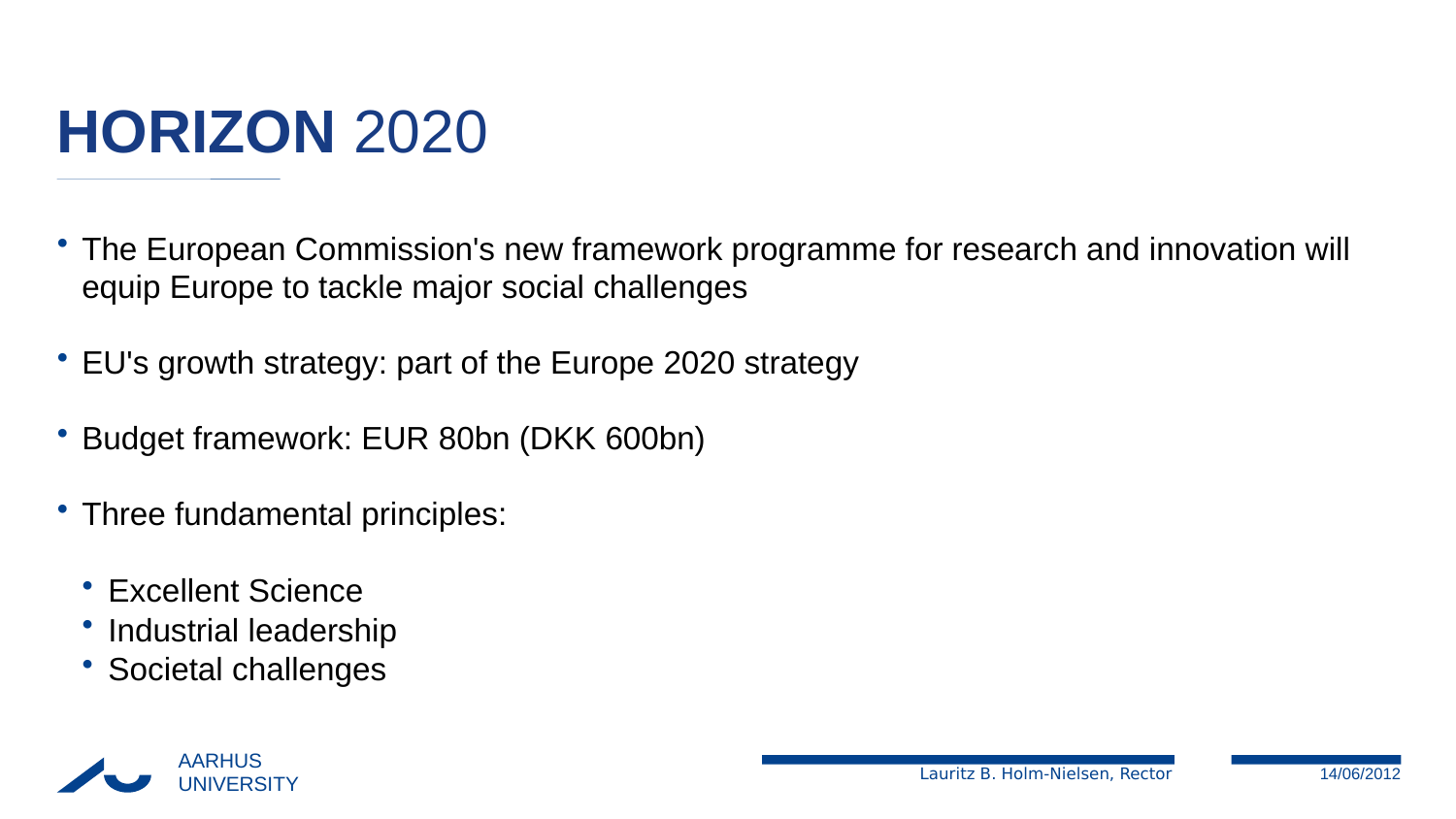

# HORIZON 2020

The European Commission's new framework programme for research and innovation will equip Europe to tackle major social challenges

EU's growth strategy: part of the Europe 2020 strategy

Budget framework: EUR 80bn (DKK 600bn)

Three fundamental principles:

Excellent Science
Industrial leadership
Societal challenges